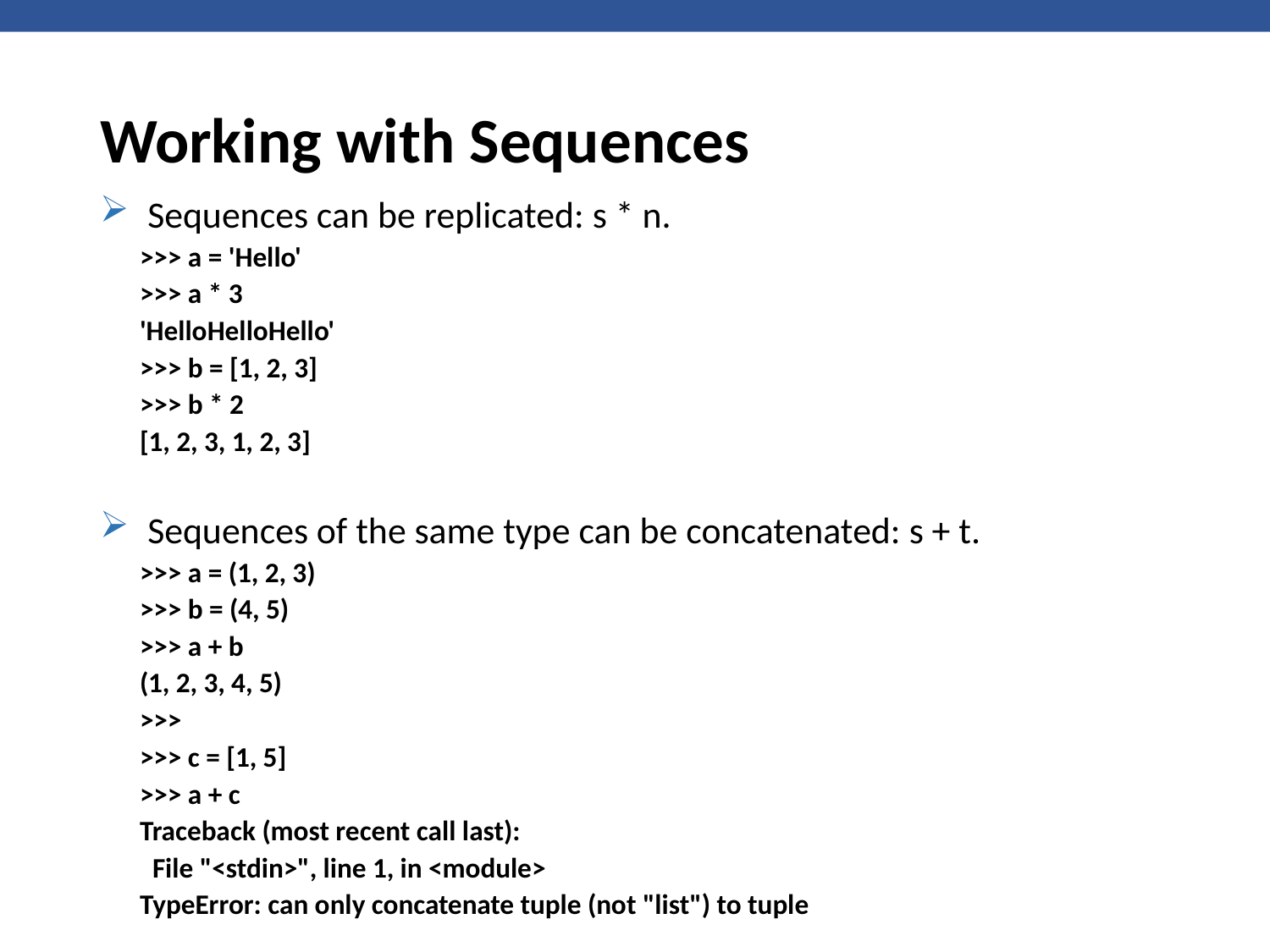

# Working with Sequences
Sequences can be replicated: s * n.
>>> a = 'Hello'
>>> a * 3
'HelloHelloHello'
>>> b = [1, 2, 3]
>>> b * 2
[1, 2, 3, 1, 2, 3]

Sequences of the same type can be concatenated: s + t.
>>> a = (1, 2, 3)
>>> b = (4, 5)
>>> a + b
(1, 2, 3, 4, 5)
>>>
>>> c = [1, 5]
>>> a + c
Traceback (most recent call last):
  File "<stdin>", line 1, in <module>
TypeError: can only concatenate tuple (not "list") to tuple